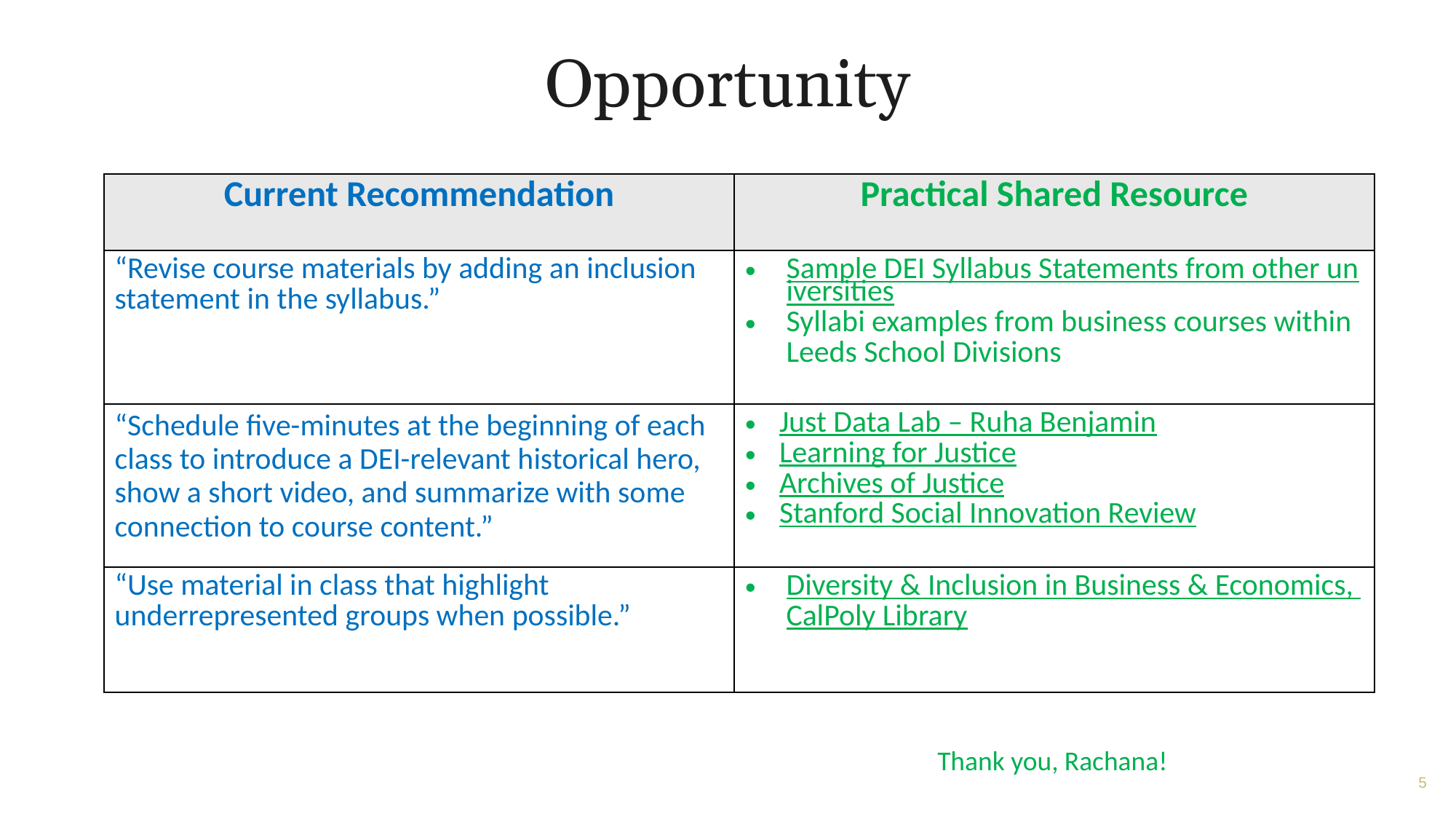

# Opportunity
| Current Recommendation | Practical Shared Resource |
| --- | --- |
| “Revise course materials by adding an inclusion statement in the syllabus.” | Sample DEI Syllabus Statements from other universities Syllabi examples from business courses within Leeds School Divisions |
| “Schedule five-minutes at the beginning of each class to introduce a DEI-relevant historical hero, show a short video, and summarize with some connection to course content.” | Just Data Lab – Ruha Benjamin Learning for Justice Archives of Justice Stanford Social Innovation Review |
| “Use material in class that highlight underrepresented groups when possible.” | Diversity & Inclusion in Business & Economics, CalPoly Library |
Thank you, Rachana!
5